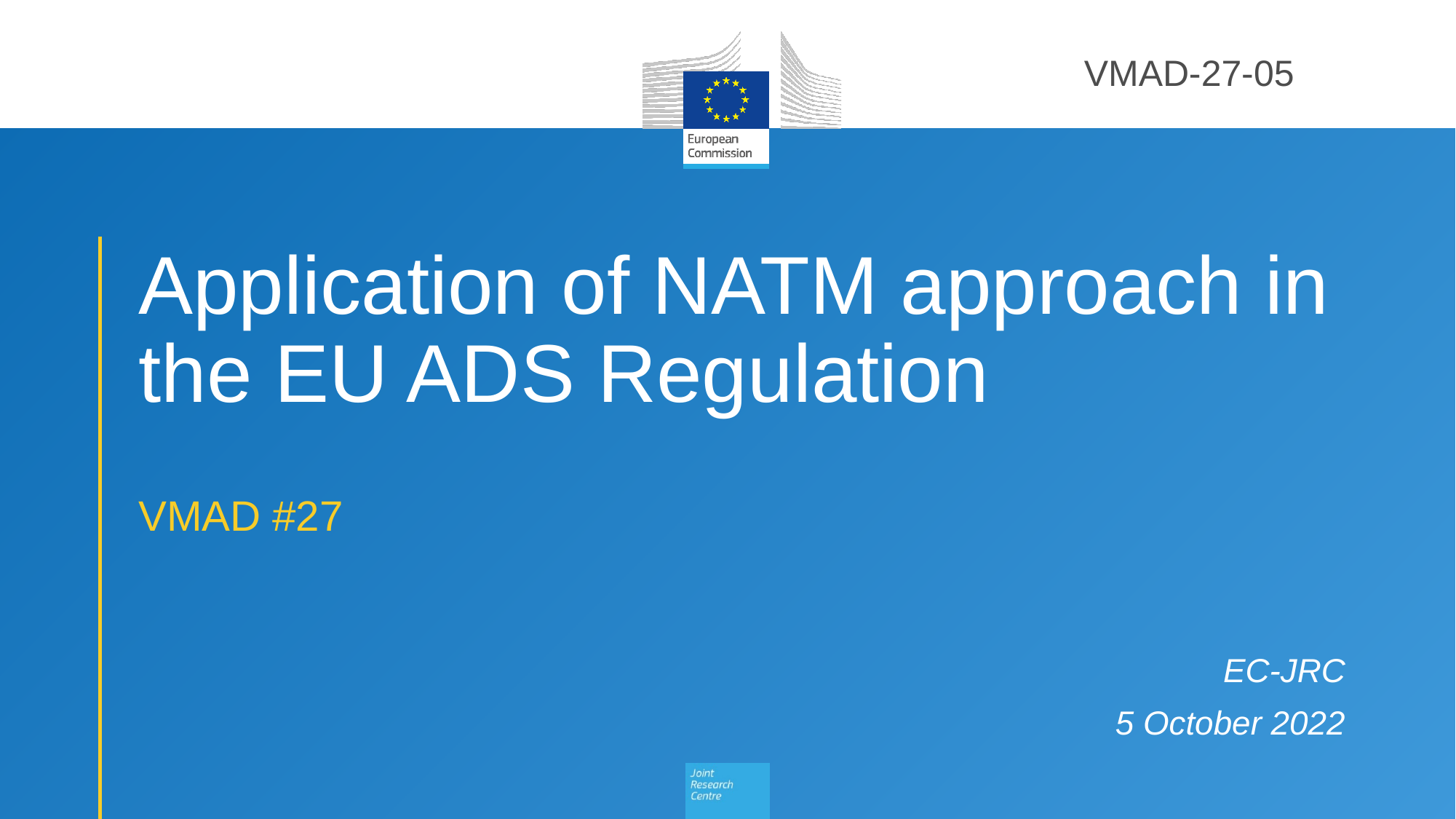

VMAD-27-05
# Application of NATM approach in the EU ADS Regulation
VMAD #27
EC-JRC
5 October 2022